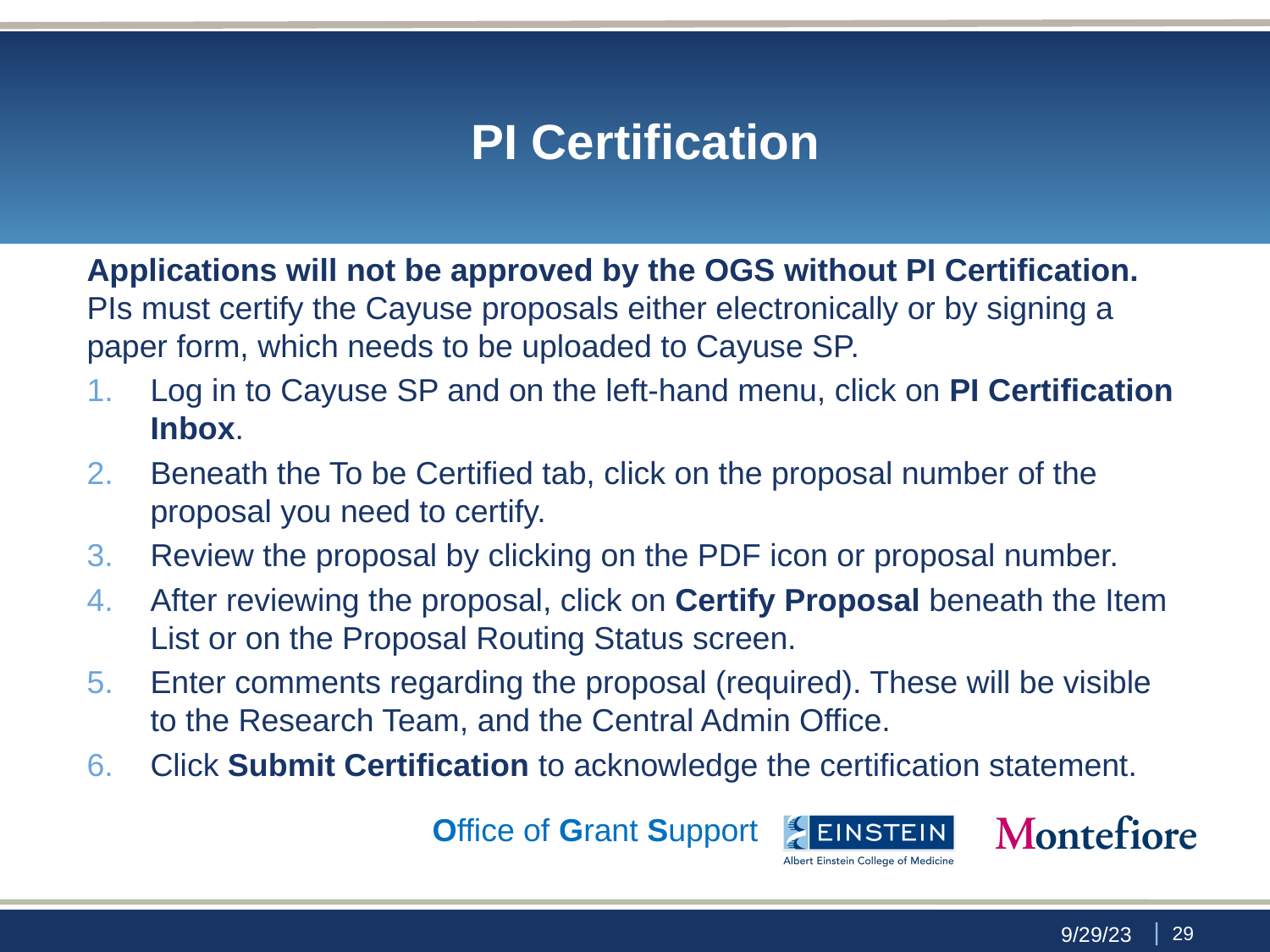

# PI Certification
Applications will not be approved by the OGS without PI Certification. PIs must certify the Cayuse proposals either electronically or by signing a paper form, which needs to be uploaded to Cayuse SP.
Log in to Cayuse SP and on the left-hand menu, click on PI Certification Inbox.
Beneath the To be Certified tab, click on the proposal number of the proposal you need to certify.
Review the proposal by clicking on the PDF icon or proposal number.
After reviewing the proposal, click on Certify Proposal beneath the Item List or on the Proposal Routing Status screen.
Enter comments regarding the proposal (required). These will be visible to the Research Team, and the Central Admin Office.
Click Submit Certification to acknowledge the certification statement.

Office of Grant Support
  |  29
9/29/23